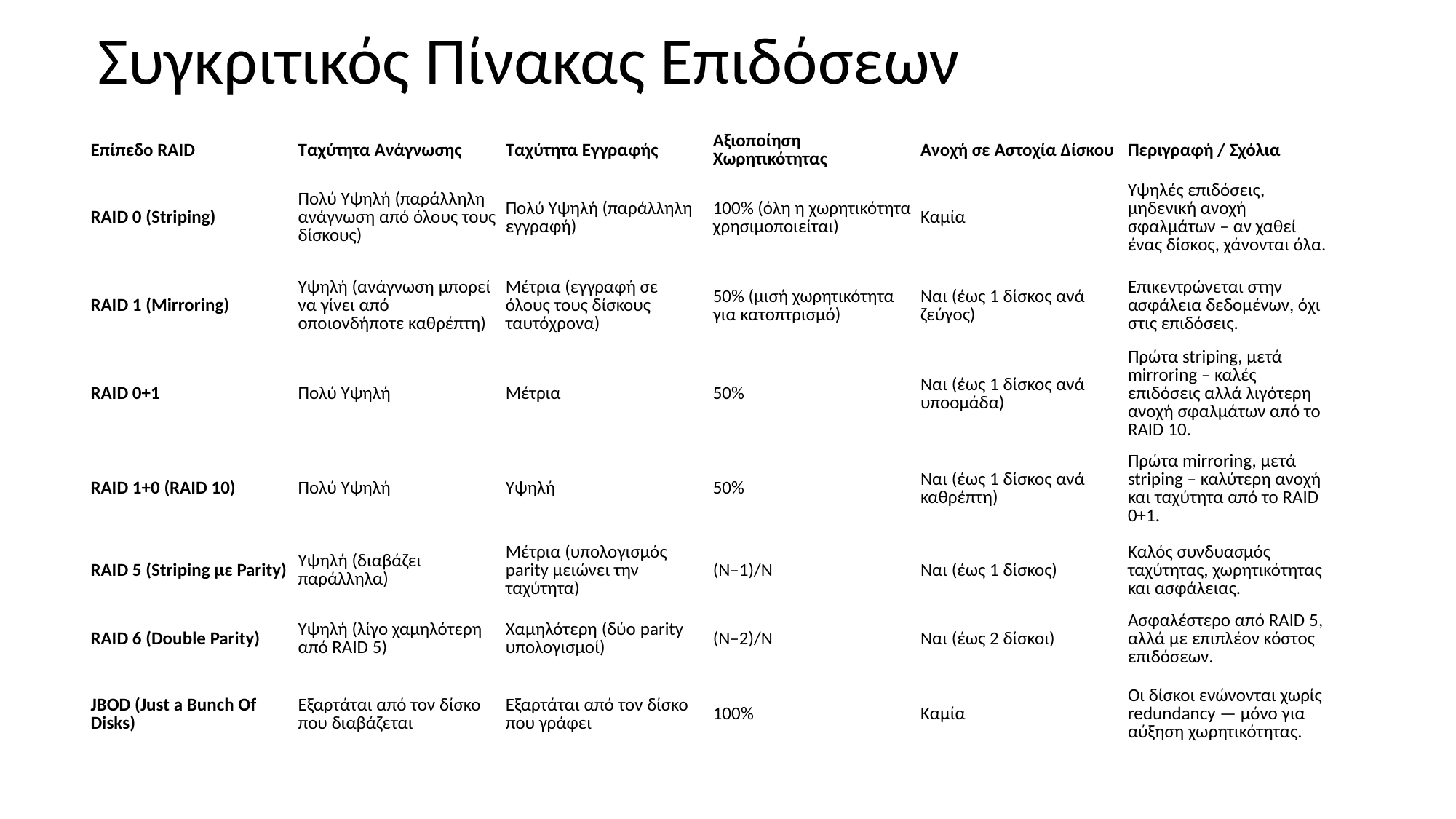

# Συγκριτικός Πίνακας Επιδόσεων
| Επίπεδο RAID | Ταχύτητα Ανάγνωσης | Ταχύτητα Εγγραφής | Αξιοποίηση Χωρητικότητας | Ανοχή σε Αστοχία Δίσκου | Περιγραφή / Σχόλια |
| --- | --- | --- | --- | --- | --- |
| RAID 0 (Striping) | Πολύ Υψηλή (παράλληλη ανάγνωση από όλους τους δίσκους) | Πολύ Υψηλή (παράλληλη εγγραφή) | 100% (όλη η χωρητικότητα χρησιμοποιείται) | Καμία | Υψηλές επιδόσεις, μηδενική ανοχή σφαλμάτων – αν χαθεί ένας δίσκος, χάνονται όλα. |
| RAID 1 (Mirroring) | Υψηλή (ανάγνωση μπορεί να γίνει από οποιονδήποτε καθρέπτη) | Μέτρια (εγγραφή σε όλους τους δίσκους ταυτόχρονα) | 50% (μισή χωρητικότητα για κατοπτρισμό) | Ναι (έως 1 δίσκος ανά ζεύγος) | Επικεντρώνεται στην ασφάλεια δεδομένων, όχι στις επιδόσεις. |
| RAID 0+1 | Πολύ Υψηλή | Μέτρια | 50% | Ναι (έως 1 δίσκος ανά υποομάδα) | Πρώτα striping, μετά mirroring – καλές επιδόσεις αλλά λιγότερη ανοχή σφαλμάτων από το RAID 10. |
| RAID 1+0 (RAID 10) | Πολύ Υψηλή | Υψηλή | 50% | Ναι (έως 1 δίσκος ανά καθρέπτη) | Πρώτα mirroring, μετά striping – καλύτερη ανοχή και ταχύτητα από το RAID 0+1. |
| RAID 5 (Striping με Parity) | Υψηλή (διαβάζει παράλληλα) | Μέτρια (υπολογισμός parity μειώνει την ταχύτητα) | (N–1)/N | Ναι (έως 1 δίσκος) | Καλός συνδυασμός ταχύτητας, χωρητικότητας και ασφάλειας. |
| RAID 6 (Double Parity) | Υψηλή (λίγο χαμηλότερη από RAID 5) | Χαμηλότερη (δύο parity υπολογισμοί) | (N–2)/N | Ναι (έως 2 δίσκοι) | Ασφαλέστερο από RAID 5, αλλά με επιπλέον κόστος επιδόσεων. |
| JBOD (Just a Bunch Of Disks) | Εξαρτάται από τον δίσκο που διαβάζεται | Εξαρτάται από τον δίσκο που γράφει | 100% | Καμία | Οι δίσκοι ενώνονται χωρίς redundancy — μόνο για αύξηση χωρητικότητας. |